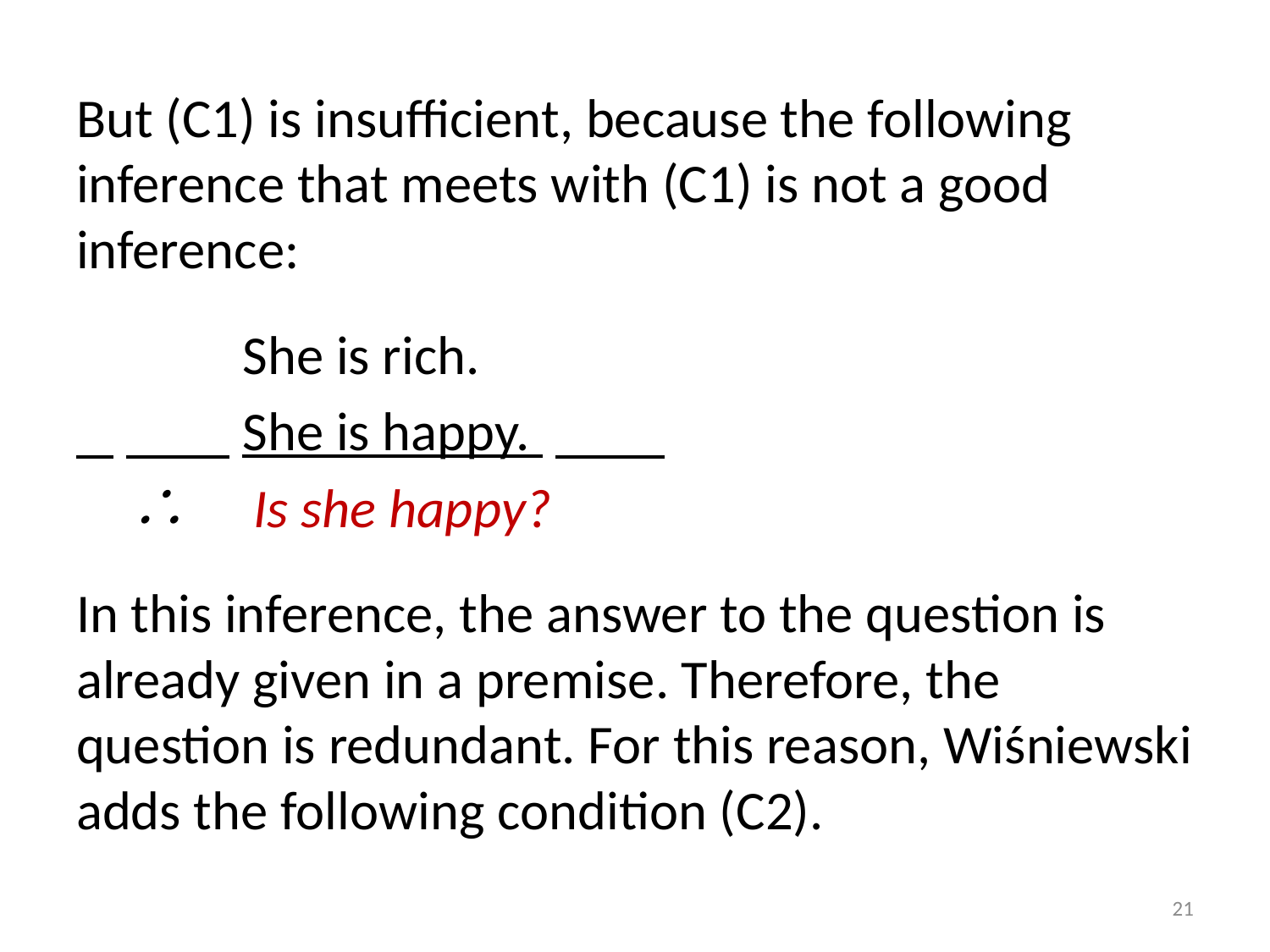

But (C1) is insufficient, because the following inference that meets with (C1) is not a good inference:

   　    She is rich.
   　    She is happy.
　∴　Is she happy?

In this inference, the answer to the question is already given in a premise. Therefore, the question is redundant. For this reason, Wiśniewski adds the following condition (C2).

21